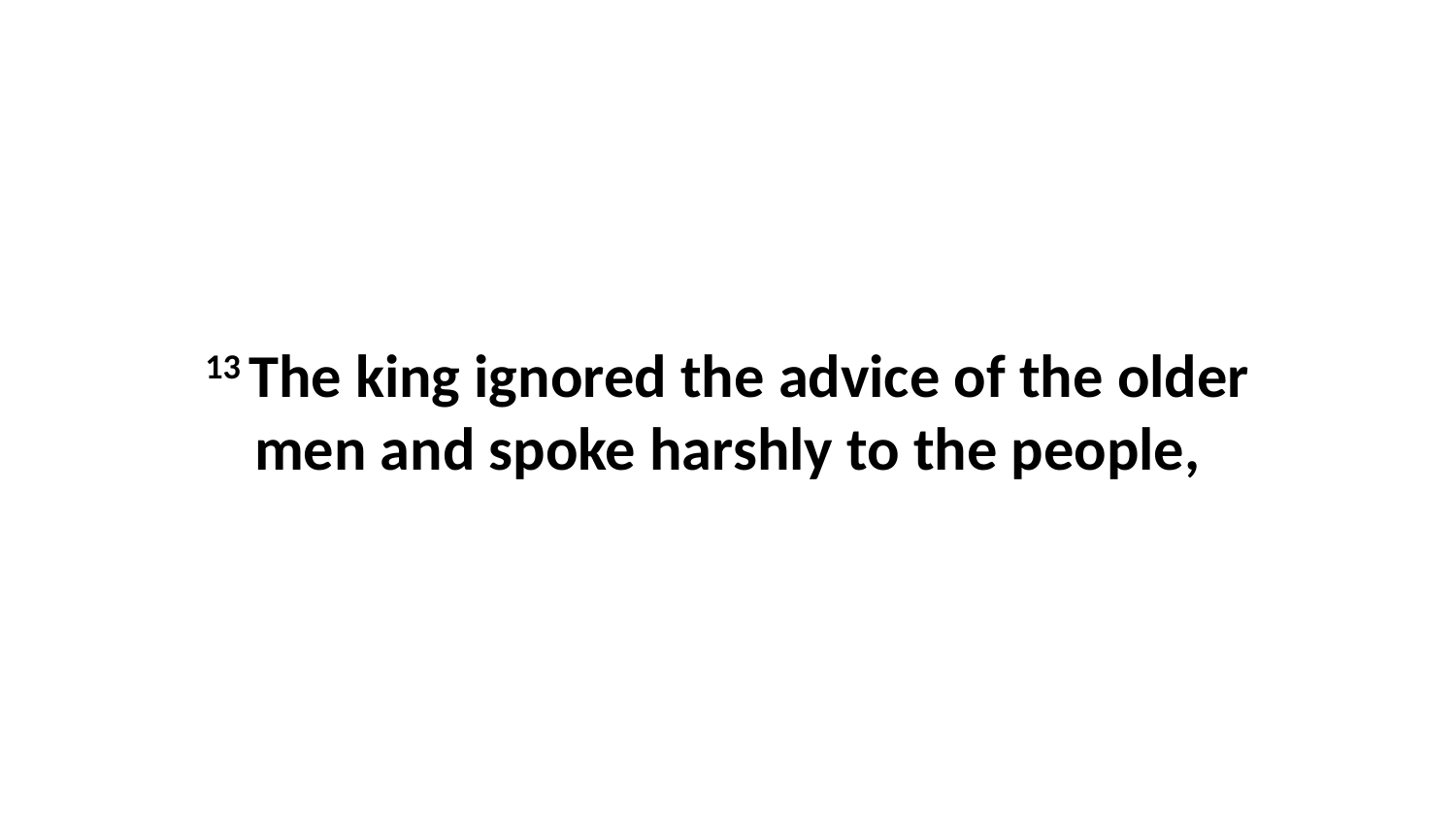

13 The king ignored the advice of the older men and spoke harshly to the people,